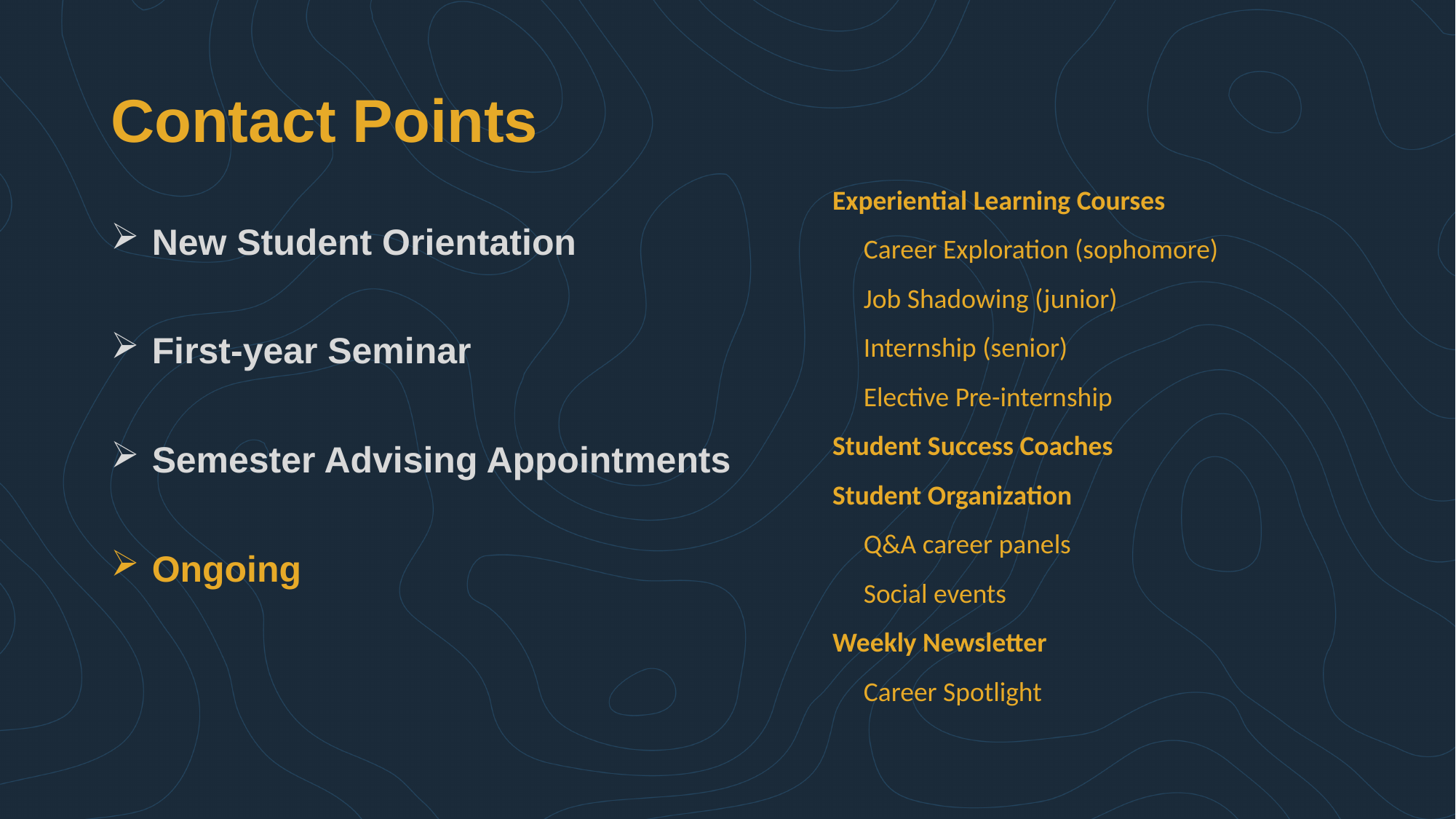

# Contact Points
Experiential Learning Courses
     Career Exploration (sophomore)
     Job Shadowing (junior)
     Internship (senior)
     Elective Pre-internship
Student Success Coaches
Student Organization
     Q&A career panels
     Social events
Weekly Newsletter
     Career Spotlight
New Student Orientation

First-year Seminar

Semester Advising Appointments

Ongoing